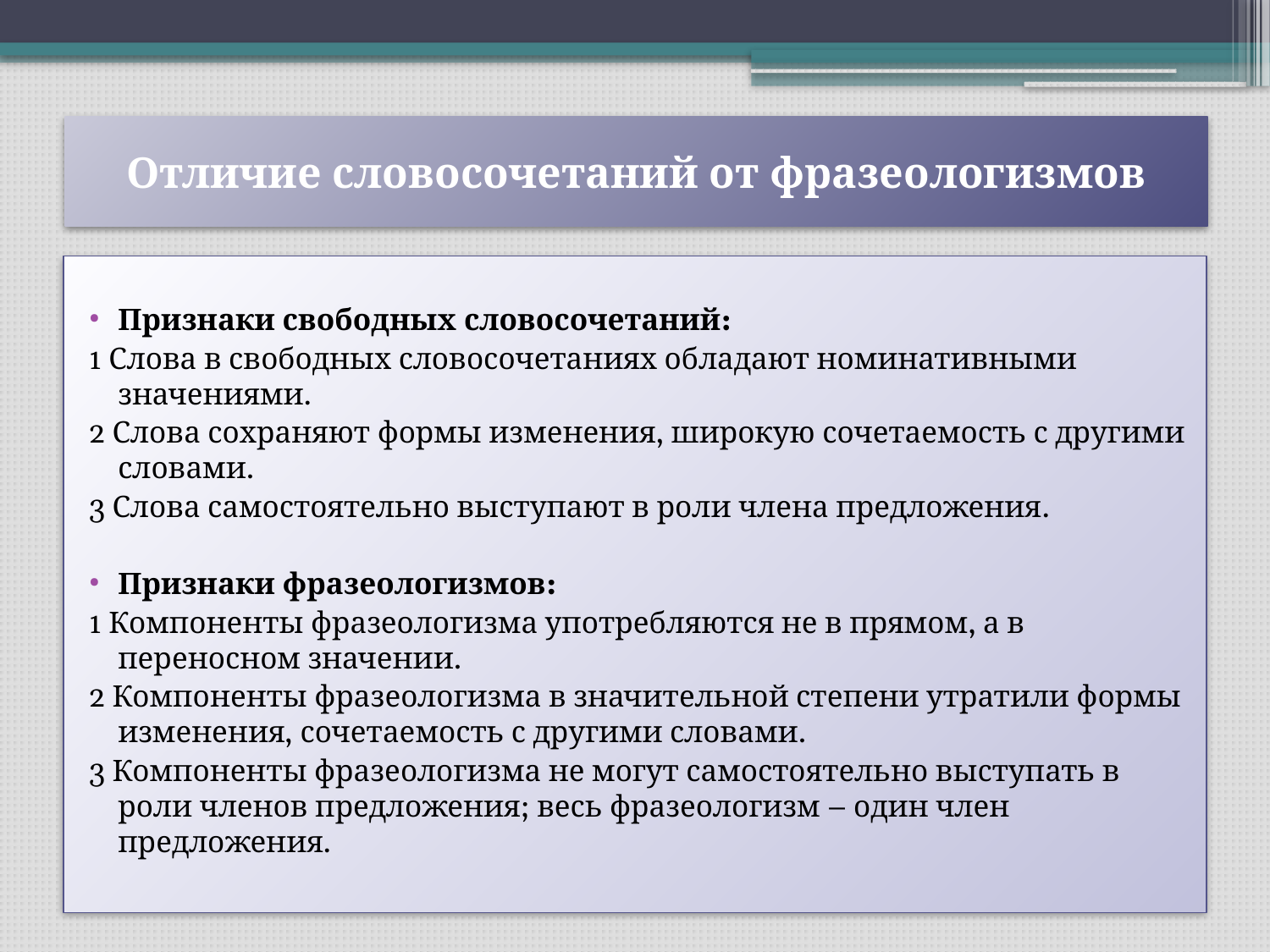

# Отличие словосочетаний от фразеологизмов

Признаки свободных словосочетаний:
1 Слова в свободных словосочетаниях обладают номинативными значениями.
2 Слова сохраняют формы изменения, широкую сочетаемость с другими словами.
3 Слова самостоятельно выступают в роли члена предложения.

Признаки фразеологизмов:
1 Компоненты фразеологизма употребляются не в прямом, а в переносном значении.
2 Компоненты фразеологизма в значительной степени утратили формы изменения, сочетаемость с другими словами.
3 Компоненты фразеологизма не могут самостоятельно выступать в роли членов предложения; весь фразеологизм – один член предложения.